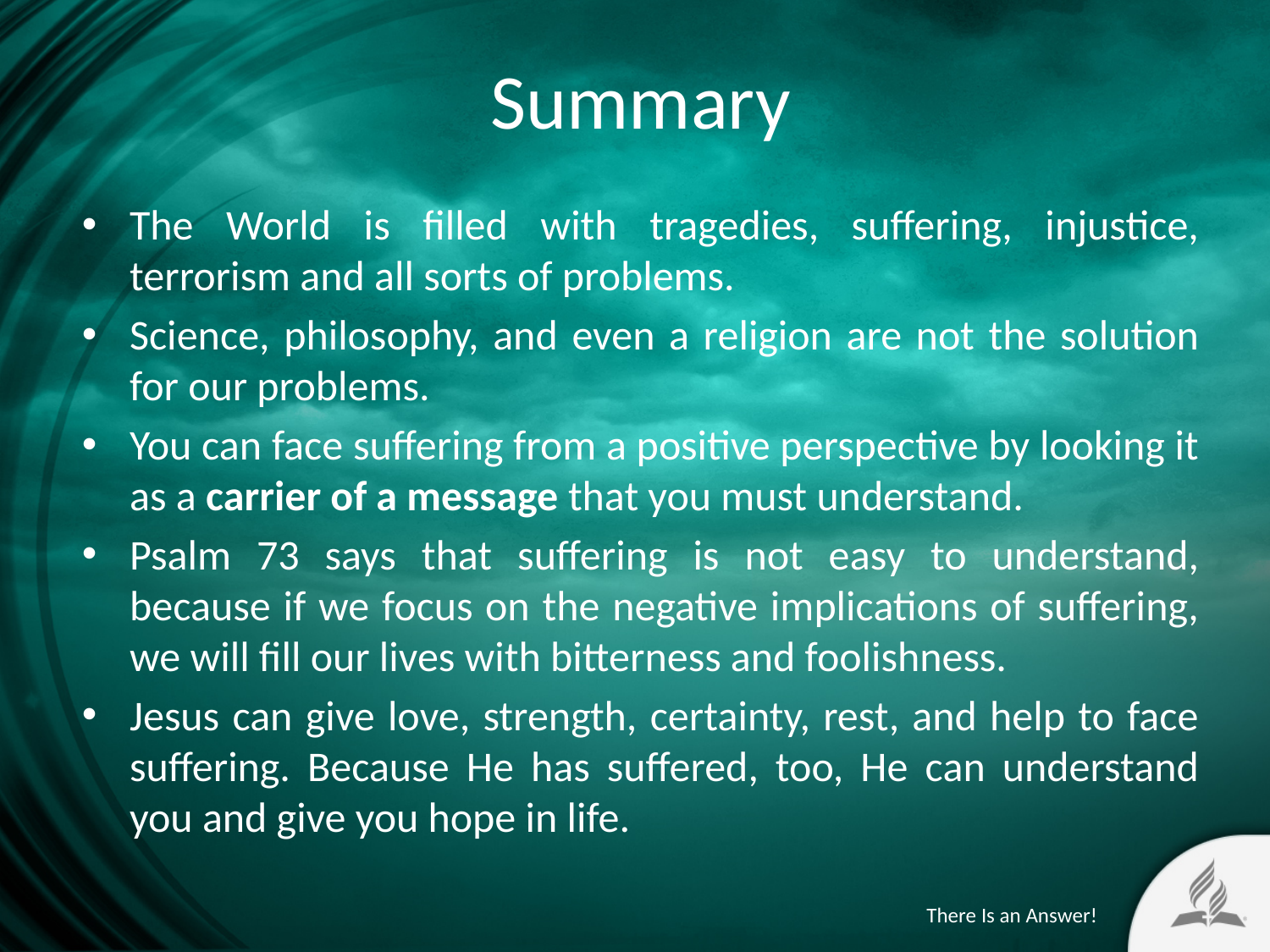

# Summary
The World is filled with tragedies, suffering, injustice, terrorism and all sorts of problems.
Science, philosophy, and even a religion are not the solution for our problems.
You can face suffering from a positive perspective by looking it as a carrier of a message that you must understand.
Psalm 73 says that suffering is not easy to understand, because if we focus on the negative implications of suffering, we will fill our lives with bitterness and foolishness.
Jesus can give love, strength, certainty, rest, and help to face suffering. Because He has suffered, too, He can understand you and give you hope in life.
There Is an Answer!